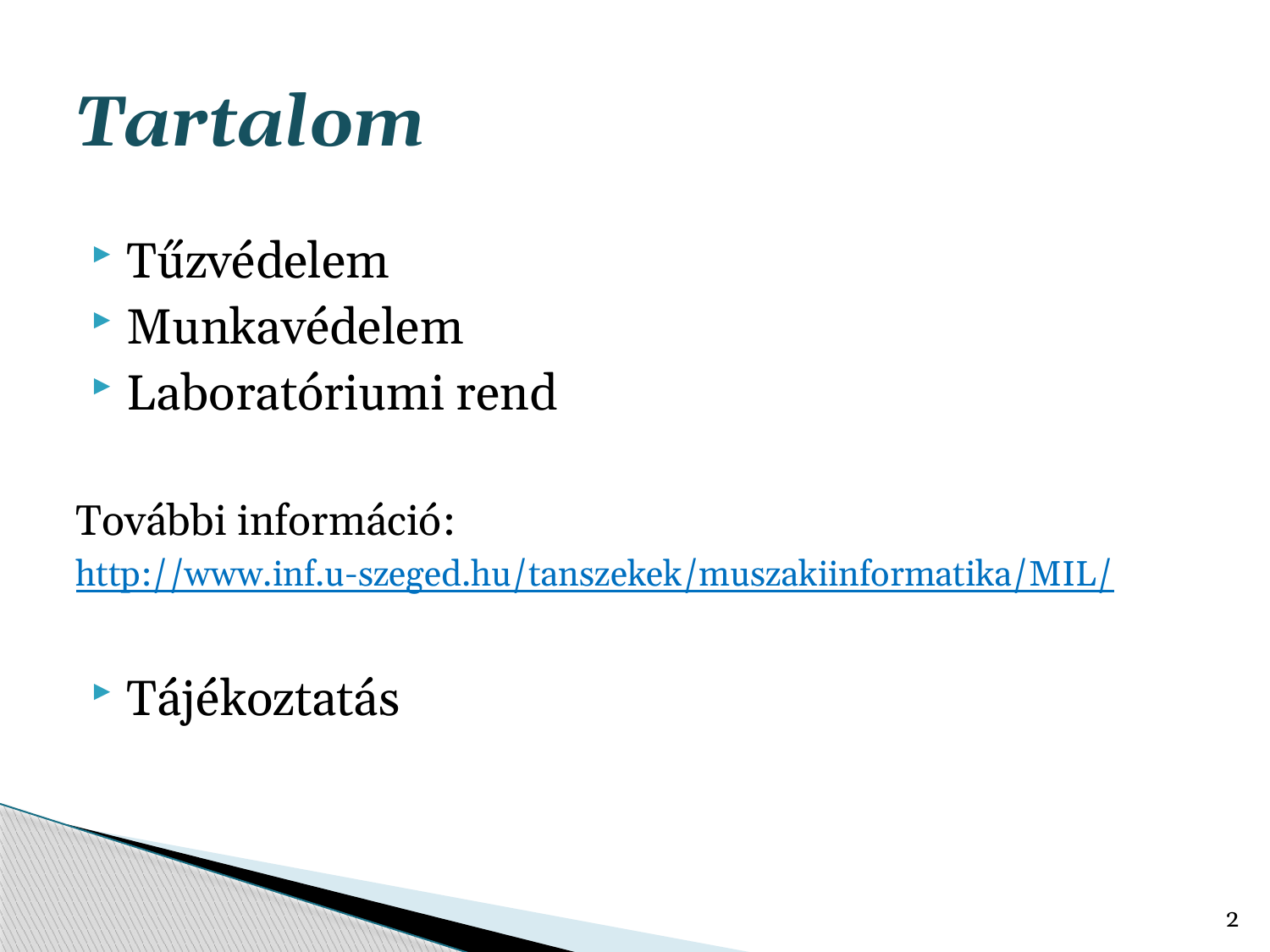

# Tartalom
Tűzvédelem
Munkavédelem
Laboratóriumi rend

További információ:
http://www.inf.u-szeged.hu/tanszekek/muszakiinformatika/MIL/

Tájékoztatás
2